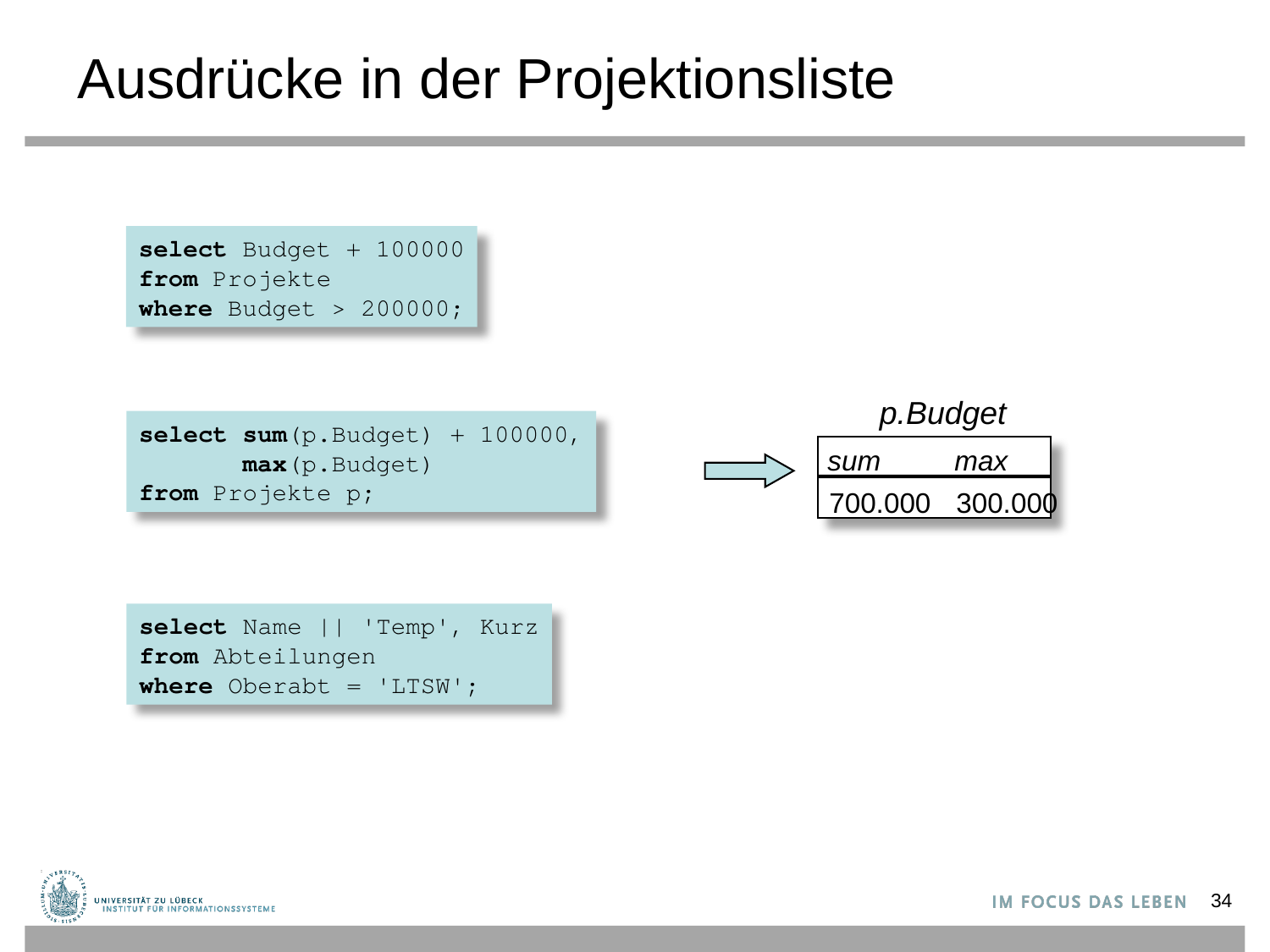

# Ausdrücke in der Projektionsliste

select Budget + 100000
from Projekte
where Budget > 200000;
p.Budget
select sum(p.Budget) + 100000,
       max(p.Budget)
from Projekte p;

sum	max

700.000	300.000
select Name || 'Temp', Kurz
from Abteilungen
where Oberabt = 'LTSW';
34